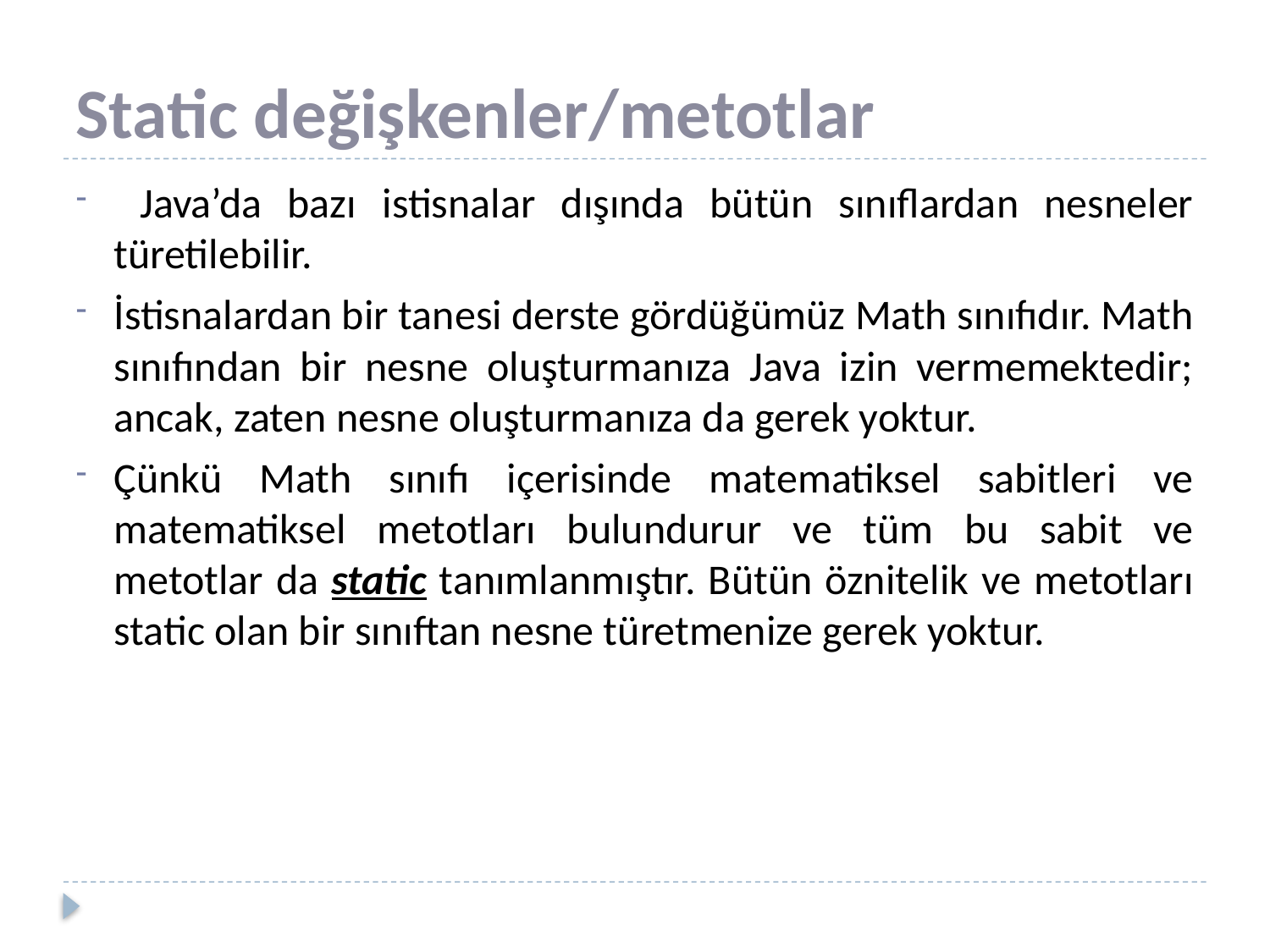

# Static değişkenler/metotlar
 Java’da bazı istisnalar dışında bütün sınıflardan nesneler türetilebilir.
İstisnalardan bir tanesi derste gördüğümüz Math sınıfıdır. Math sınıfından bir nesne oluşturmanıza Java izin vermemektedir; ancak, zaten nesne oluşturmanıza da gerek yoktur.
Çünkü Math sınıfı içerisinde matematiksel sabitleri ve matematiksel metotları bulundurur ve tüm bu sabit ve metotlar da static tanımlanmıştır. Bütün öznitelik ve metotları static olan bir sınıftan nesne türetmenize gerek yoktur.